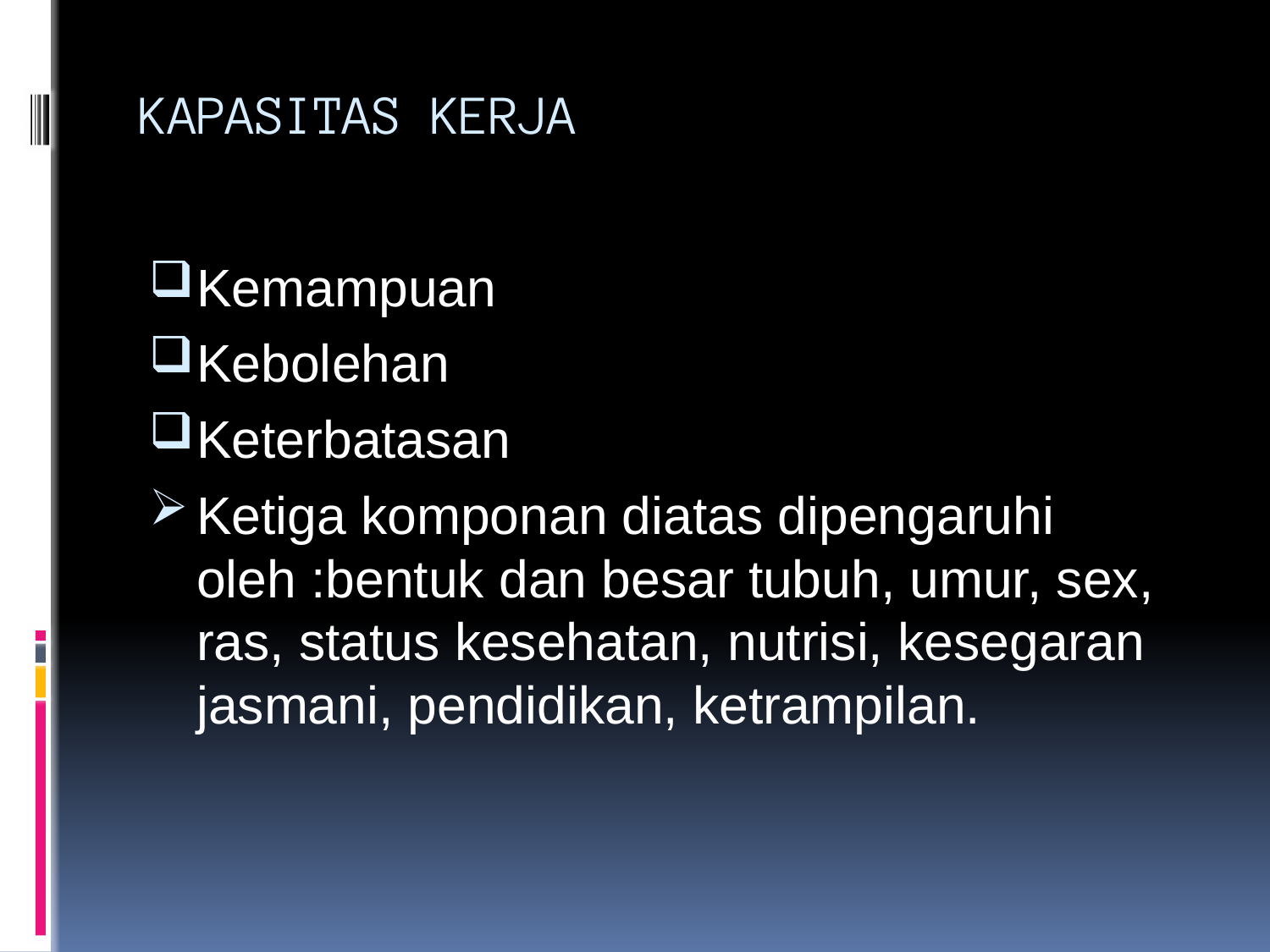

# KAPASITAS KERJA
Kemampuan
Kebolehan
Keterbatasan
Ketiga komponan diatas dipengaruhi oleh :bentuk dan besar tubuh, umur, sex, ras, status kesehatan, nutrisi, kesegaran jasmani, pendidikan, ketrampilan.